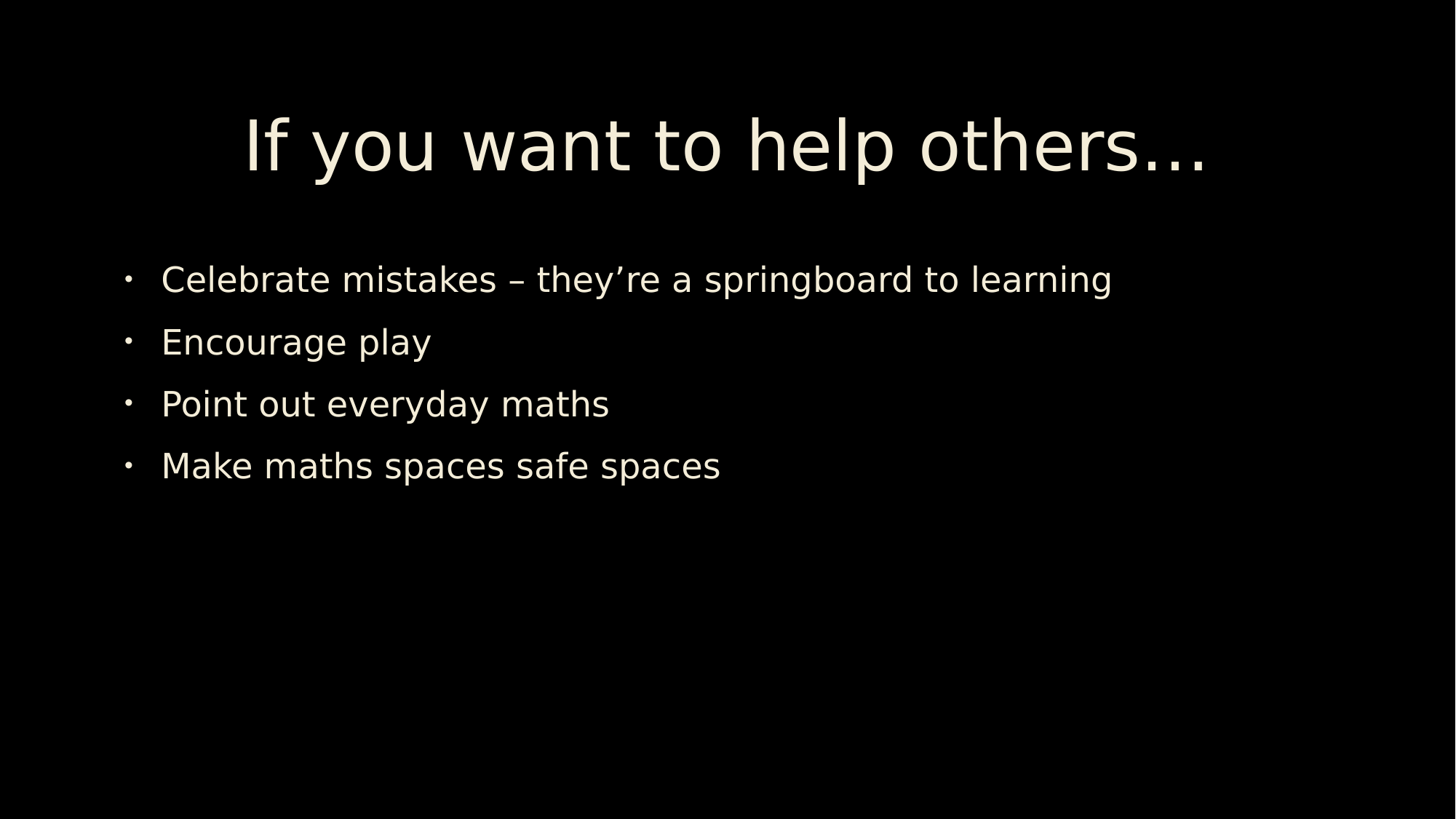

# If you want to help others…
Celebrate mistakes – they’re a springboard to learning
Encourage play
Point out everyday maths
Make maths spaces safe spaces